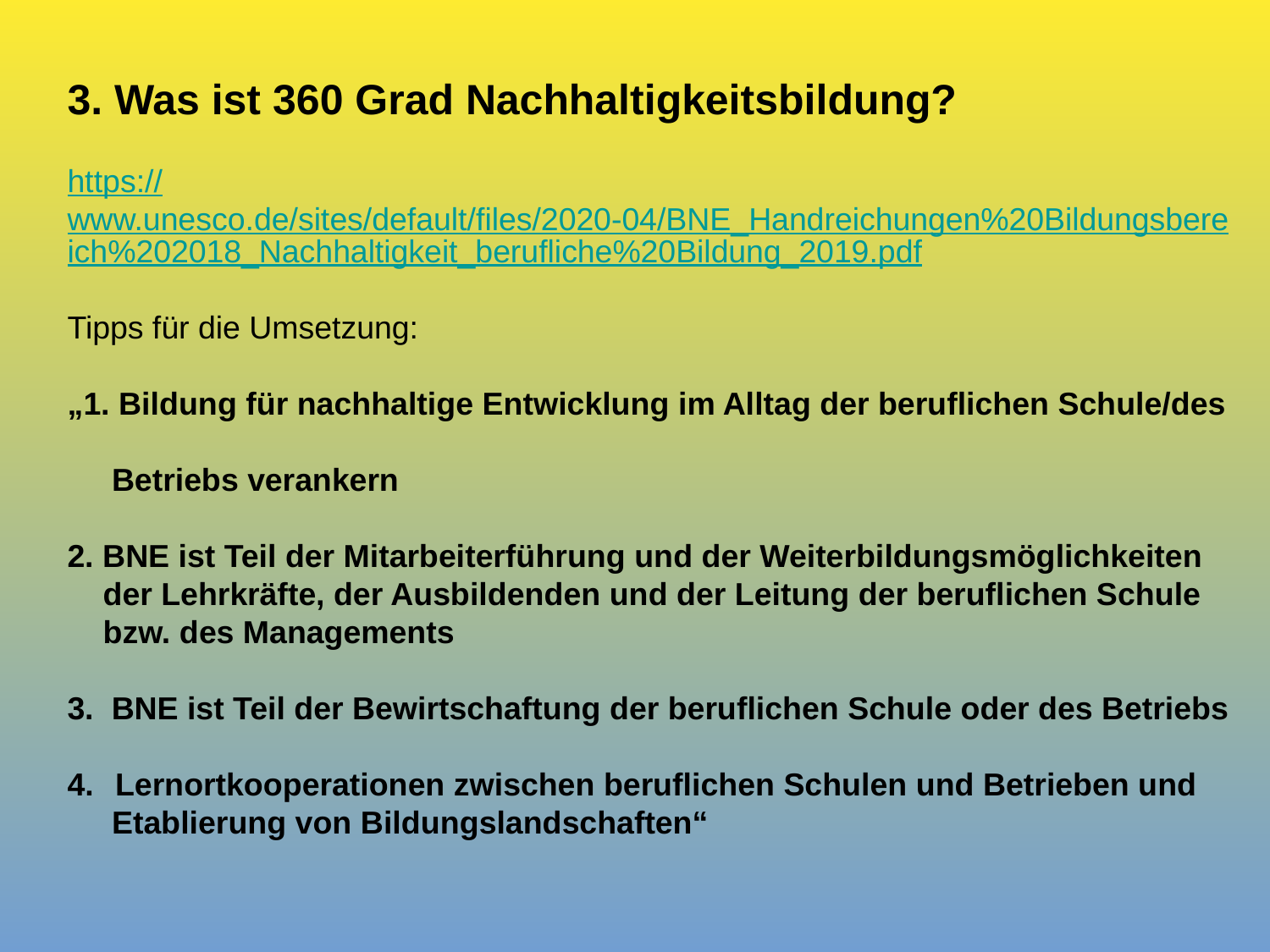

3. Was ist 360 Grad Nachhaltigkeitsbildung?

https://www.unesco.de/sites/default/files/2020-04/BNE_Handreichungen%20Bildungsbereich%202018_Nachhaltigkeit_berufliche%20Bildung_2019.pdf

Tipps für die Umsetzung:

„1. Bildung für nachhaltige Entwicklung im Alltag der beruflichen Schule/des
     Betriebs verankern

2. BNE ist Teil der Mitarbeiterführung und der Weiterbildungsmöglichkeiten
    der Lehrkräfte, der Ausbildenden und der Leitung der beruflichen Schule
    bzw. des Managements

3.  BNE ist Teil der Bewirtschaftung der beruflichen Schule oder des Betriebs

Lernortkooperationen zwischen beruflichen Schulen und Betrieben und
     Etablierung von Bildungslandschaften“